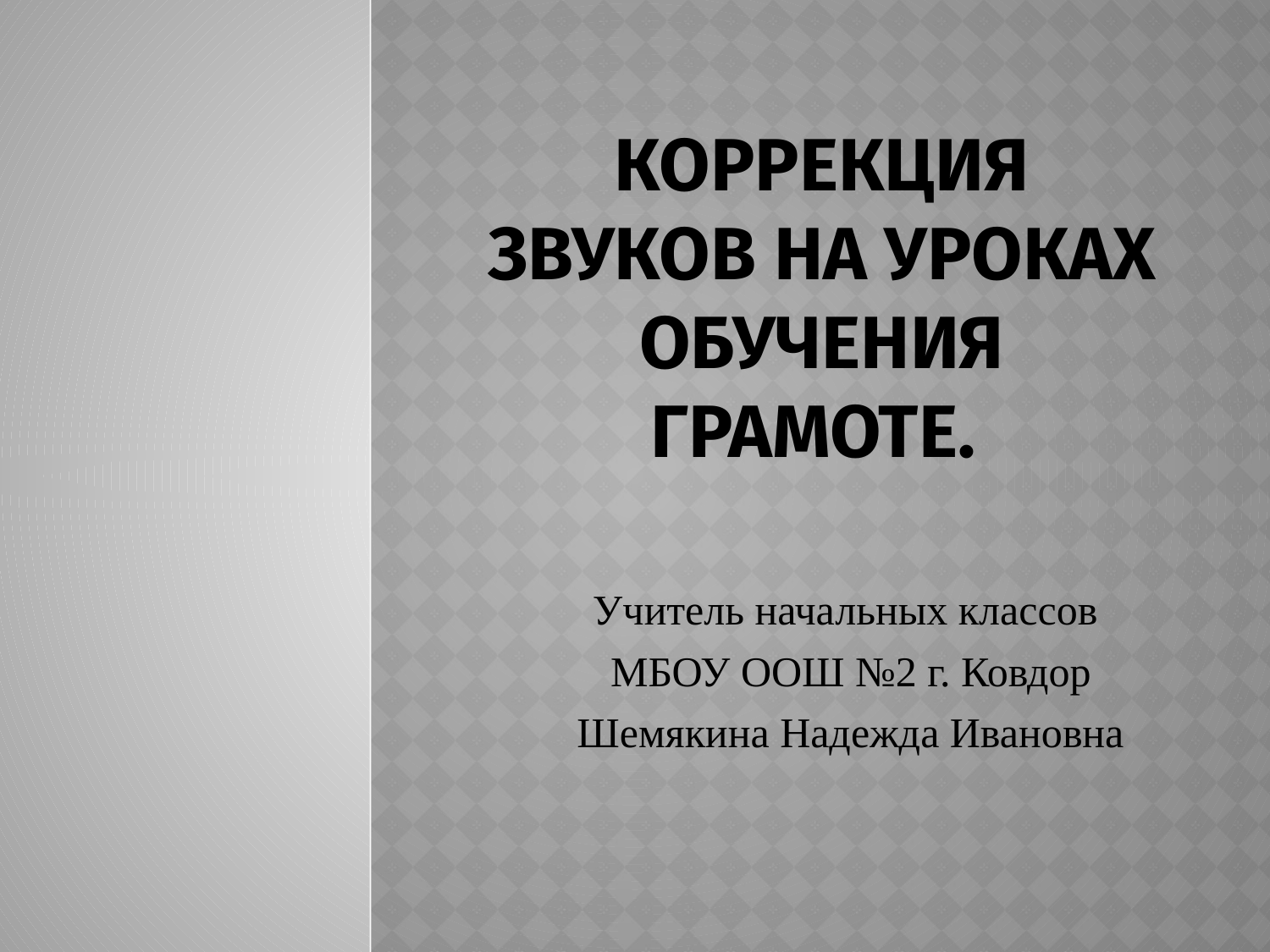

# Коррекция звуков на уроках обучения грамоте.

Учитель начальных классов
МБОУ ООШ №2 г. Ковдор
Шемякина Надежда Ивановна